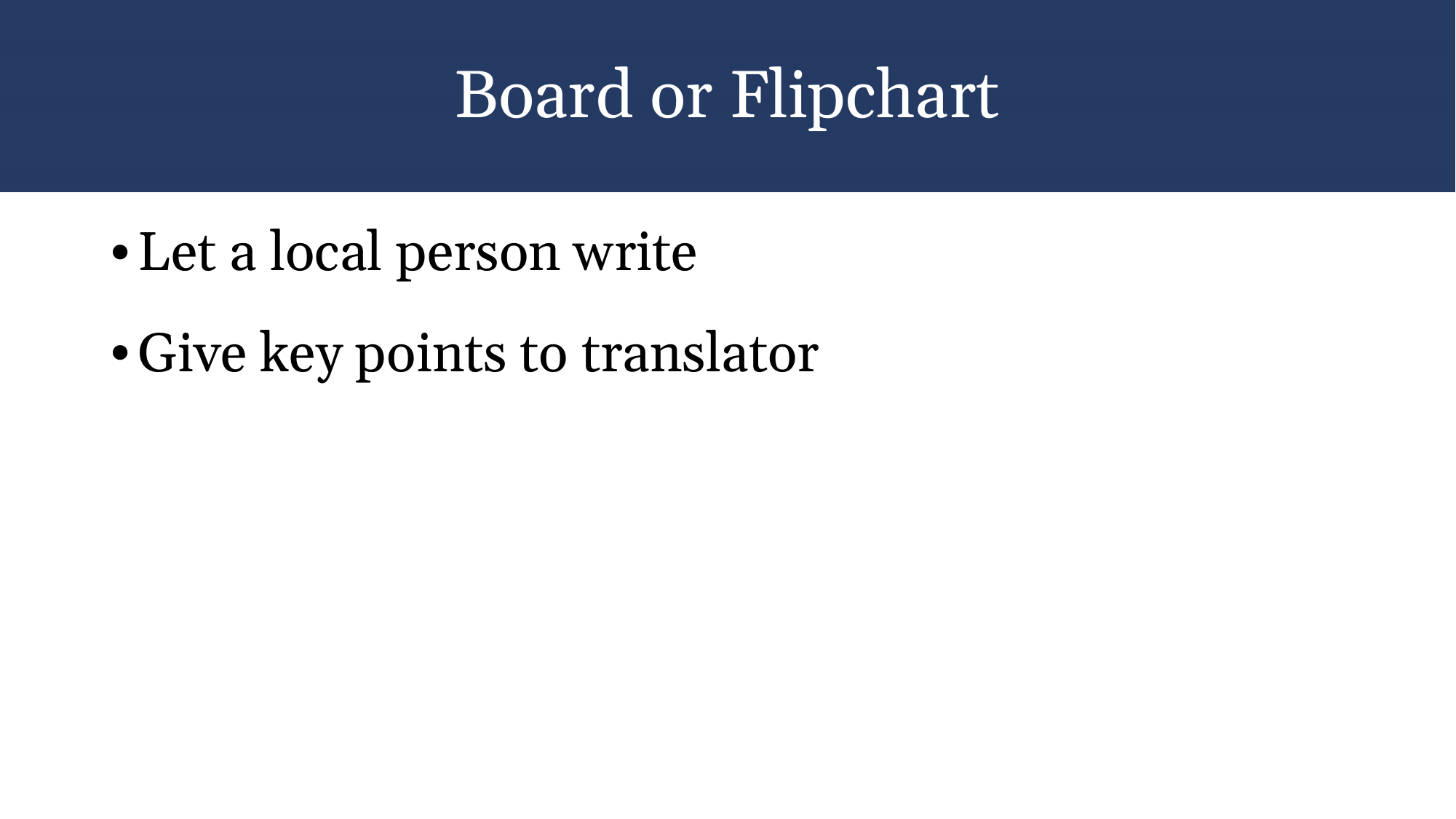

# Board or Flipchart
Let a local person write
Give key points to translator